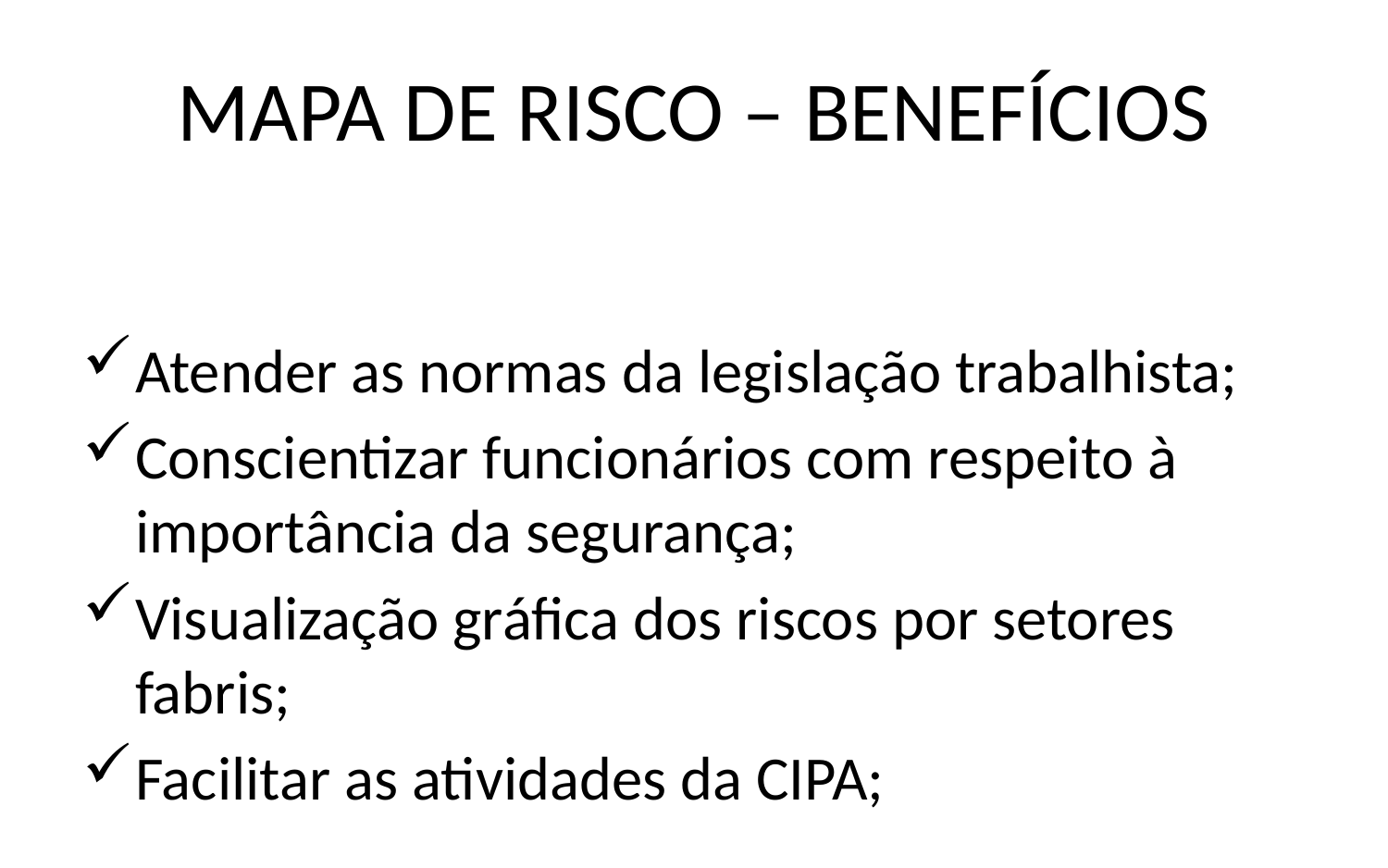

MAPA DE RISCO – BENEFÍCIOS

Atender as normas da legislação trabalhista;
Conscientizar funcionários com respeito à importância da segurança;
Visualização gráfica dos riscos por setores fabris;
Facilitar as atividades da CIPA;